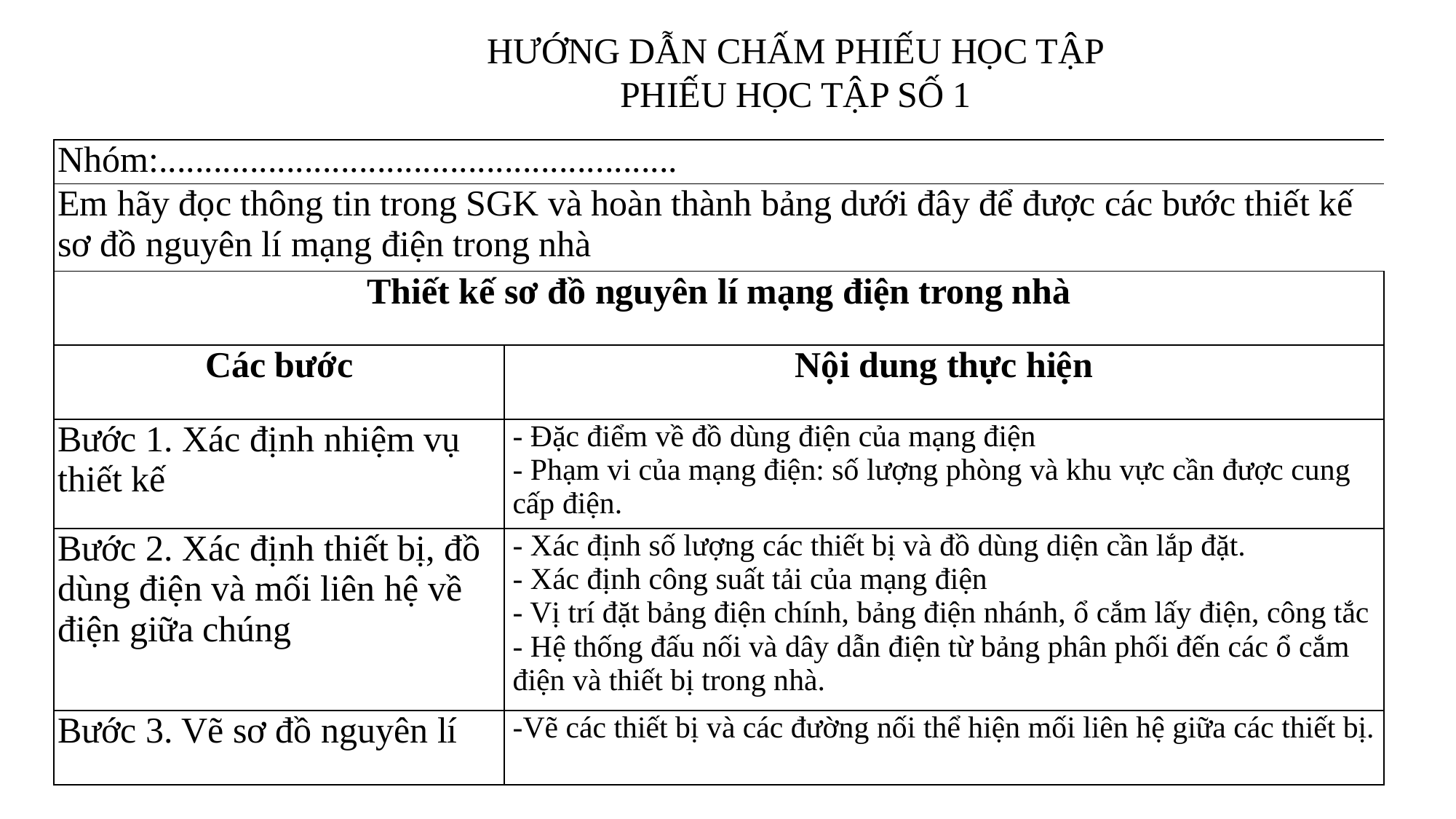

HƯỚNG DẪN CHẤM PHIẾU HỌC TẬP
PHIẾU HỌC TẬP SỐ 1
| Nhóm:......................................................... |  |
| --- | --- |
| Em hãy đọc thông tin trong SGK và hoàn thành bảng dưới đây để được các bước thiết kế sơ đồ nguyên lí mạng điện trong nhà |  |
| Thiết kế sơ đồ nguyên lí mạng điện trong nhà |  |
| Các bước | Nội dung thực hiện |
| Bước 1. Xác định nhiệm vụ thiết kế | - Đặc điểm về đồ dùng điện của mạng điện - Phạm vi của mạng điện: số lượng phòng và khu vực cần được cung cấp điện. |
| Bước 2. Xác định thiết bị, đồ dùng điện và mối liên hệ về điện giữa chúng | - Xác định số lượng các thiết bị và đồ dùng diện cần lắp đặt. - Xác định công suất tải của mạng điện - Vị trí đặt bảng điện chính, bảng điện nhánh, ổ cắm lấy điện, công tắc - Hệ thống đấu nối và dây dẫn điện từ bảng phân phối đến các ổ cắm điện và thiết bị trong nhà. |
| Bước 3. Vẽ sơ đồ nguyên lí | -Vẽ các thiết bị và các đường nối thể hiện mối liên hệ giữa các thiết bị. |